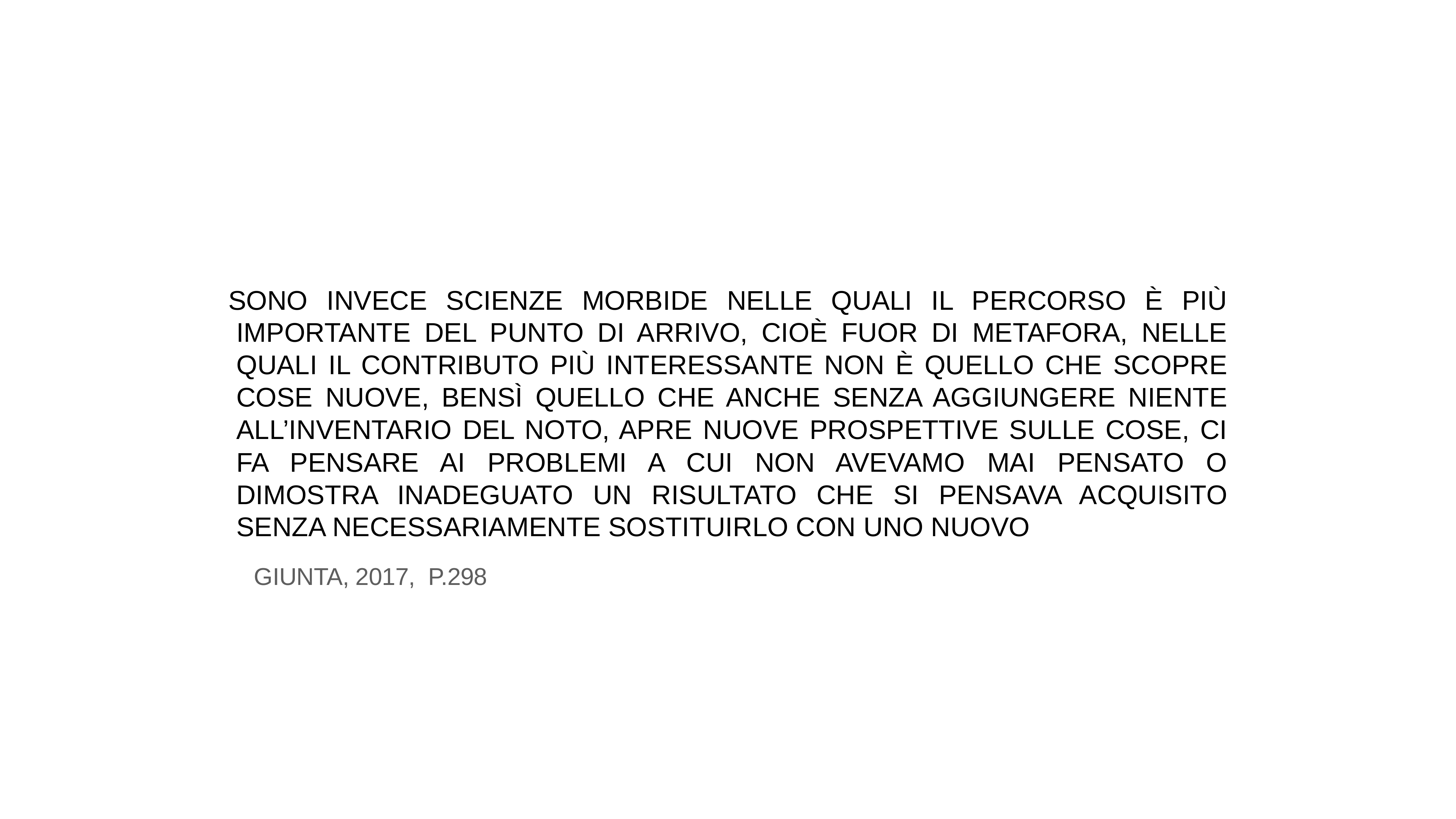

sono invece scienze morbide nelle quali il percorso è più importante del punto di arrivo, cioè fuor di metafora, nelle quali il contributo più interessante non è quello che scopre cose nuove, bensì quello che anche senza aggiungere niente all’inventario del noto, apre nuove prospettive sulle cose, ci fa pensare ai problemi a cui non avevamo mai pensato o dimostra inadeguato un risultato che si pensava acquisito senza necessariamente sostituirlo con uno nuovo
Giunta, 2017,  p.298